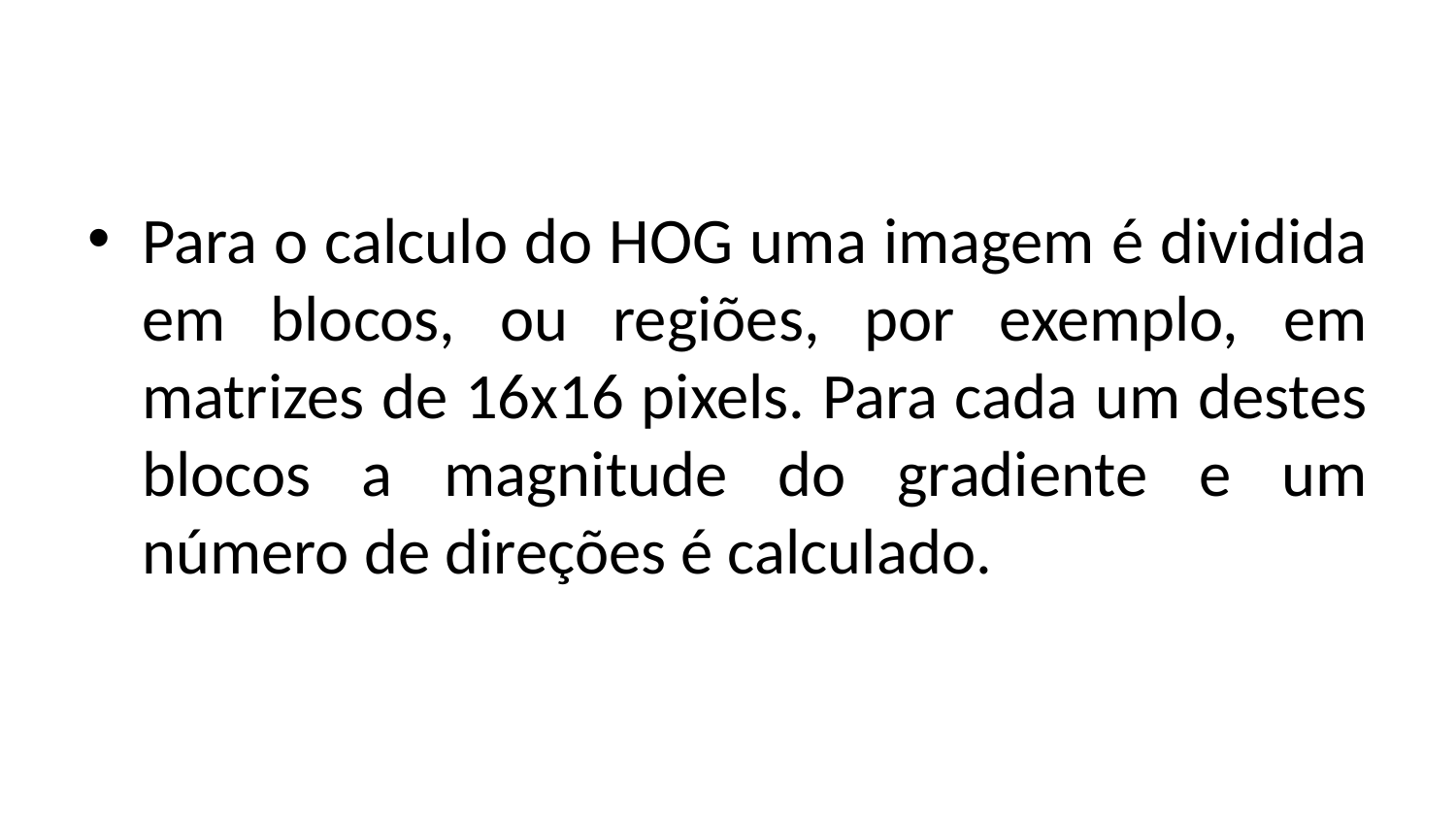

#
Para o calculo do HOG uma imagem é dividida em blocos, ou regiões, por exemplo, em matrizes de 16x16 pixels. Para cada um destes blocos a magnitude do gradiente e um número de direções é calculado.